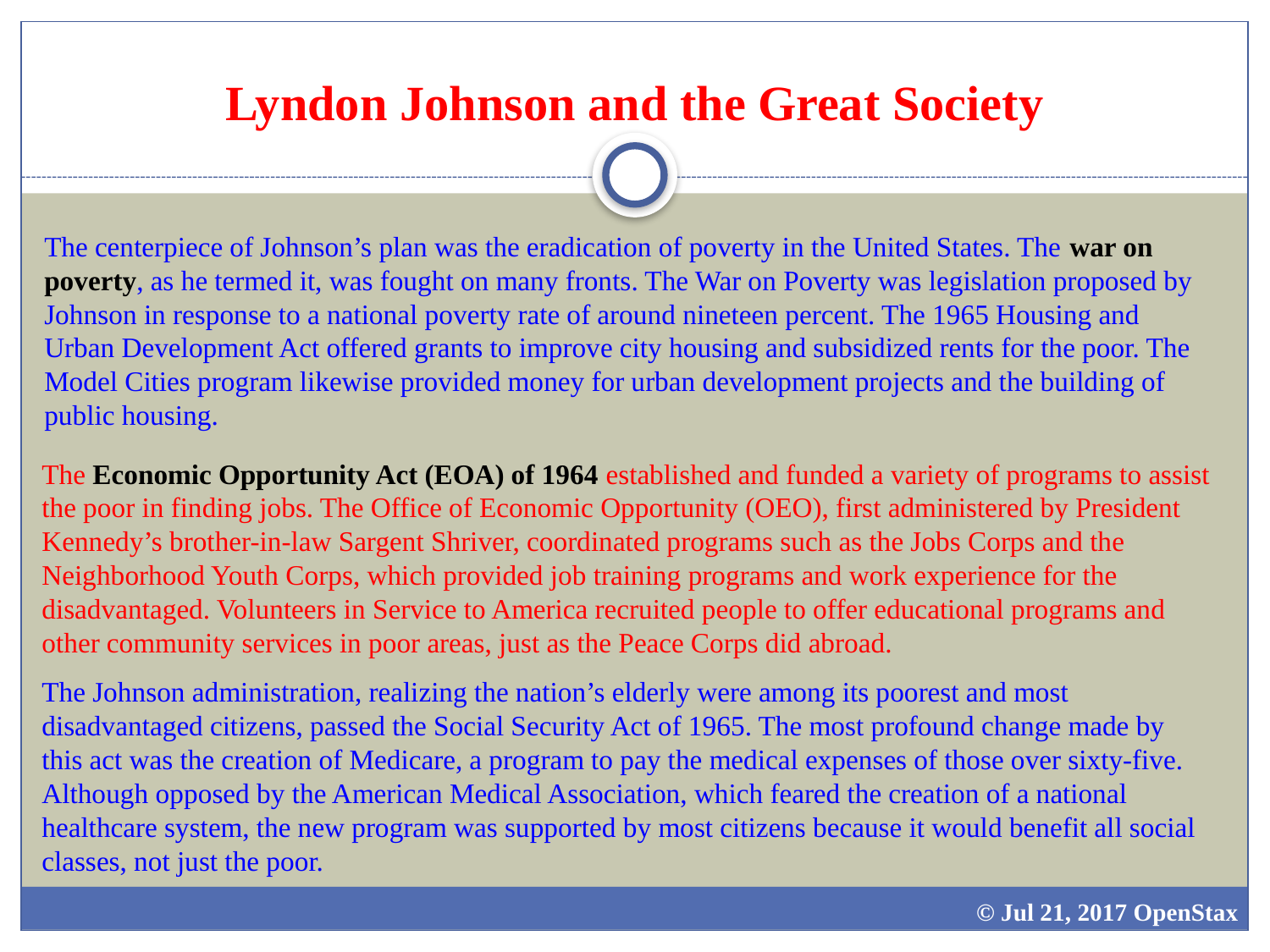

# Lyndon Johnson and the Great Society
The centerpiece of Johnson’s plan was the eradication of poverty in the United States. The war on poverty, as he termed it, was fought on many fronts. The War on Poverty was legislation proposed by Johnson in response to a national poverty rate of around nineteen percent. The 1965 Housing and Urban Development Act offered grants to improve city housing and subsidized rents for the poor. The Model Cities program likewise provided money for urban development projects and the building of public housing.
The Economic Opportunity Act (EOA) of 1964 established and funded a variety of programs to assist the poor in finding jobs. The Office of Economic Opportunity (OEO), first administered by President Kennedy’s brother-in-law Sargent Shriver, coordinated programs such as the Jobs Corps and the Neighborhood Youth Corps, which provided job training programs and work experience for the disadvantaged. Volunteers in Service to America recruited people to offer educational programs and other community services in poor areas, just as the Peace Corps did abroad.
The Johnson administration, realizing the nation’s elderly were among its poorest and most disadvantaged citizens, passed the Social Security Act of 1965. The most profound change made by this act was the creation of Medicare, a program to pay the medical expenses of those over sixty-five. Although opposed by the American Medical Association, which feared the creation of a national healthcare system, the new program was supported by most citizens because it would benefit all social classes, not just the poor.
© Jul 21, 2017 OpenStax